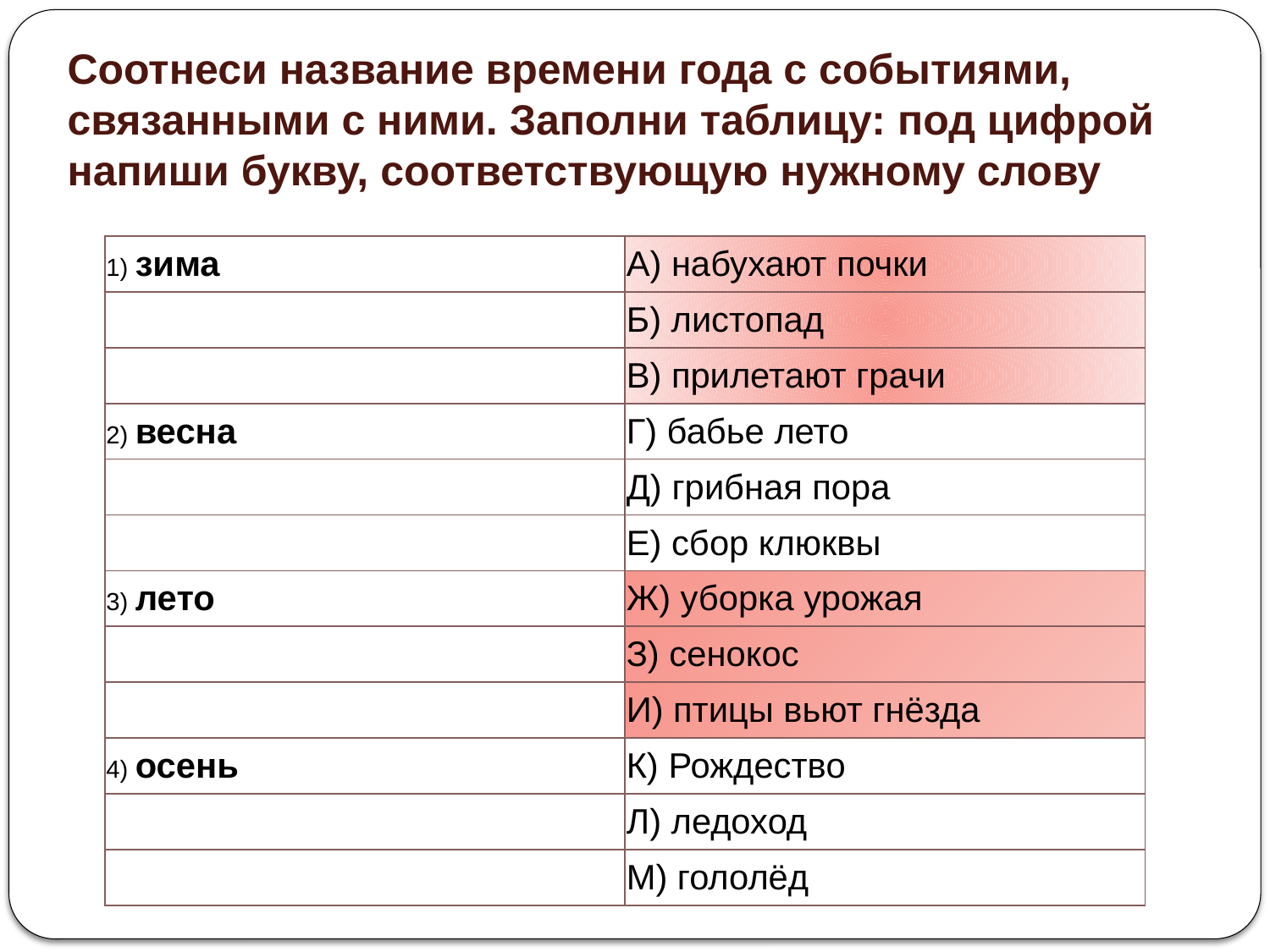

Соотнеси название времени года с событиями, связанными с ними. Заполни таблицу: под цифрой напиши букву, соответствующую нужному слову
| 1) зима | А) набухают почки |
| --- | --- |
|  | Б) листопад |
|  | В) прилетают грачи |
| 2) весна | Г) бабье лето |
|  | Д) грибная пора |
|  | Е) сбор клюквы |
| 3) лето | Ж) уборка урожая |
|  | З) сенокос |
|  | И) птицы вьют гнёзда |
| 4) осень | К) Рождество |
|  | Л) ледоход |
|  | М) гололёд |